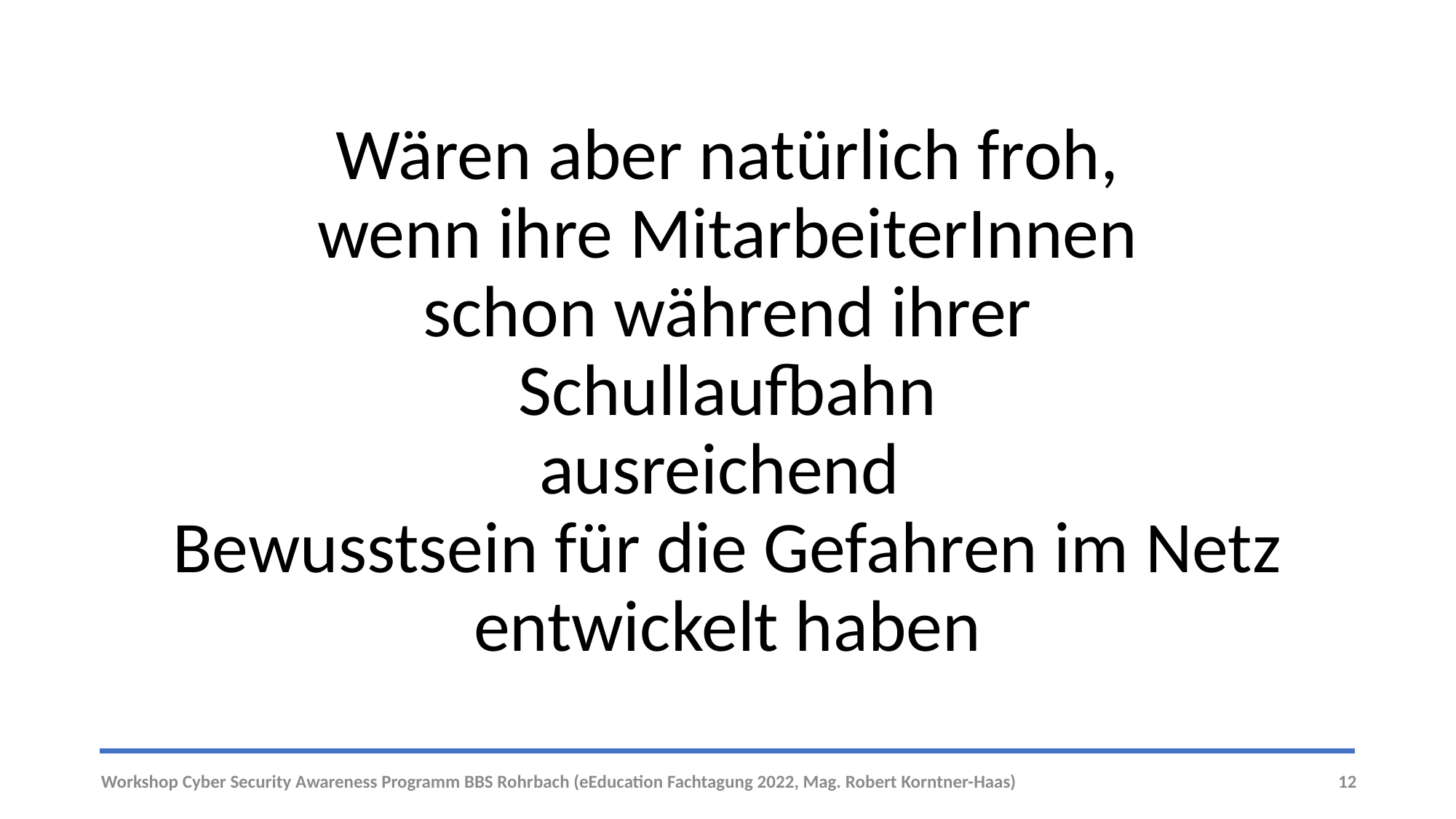

# Wären aber natürlich froh, wenn ihre MitarbeiterInnen schon während ihrer Schullaufbahn ausreichend Bewusstsein für die Gefahren im Netz entwickelt haben
Workshop Cyber Security Awareness Programm BBS Rohrbach (eEducation Fachtagung 2022, Mag. Robert Korntner-Haas)
12